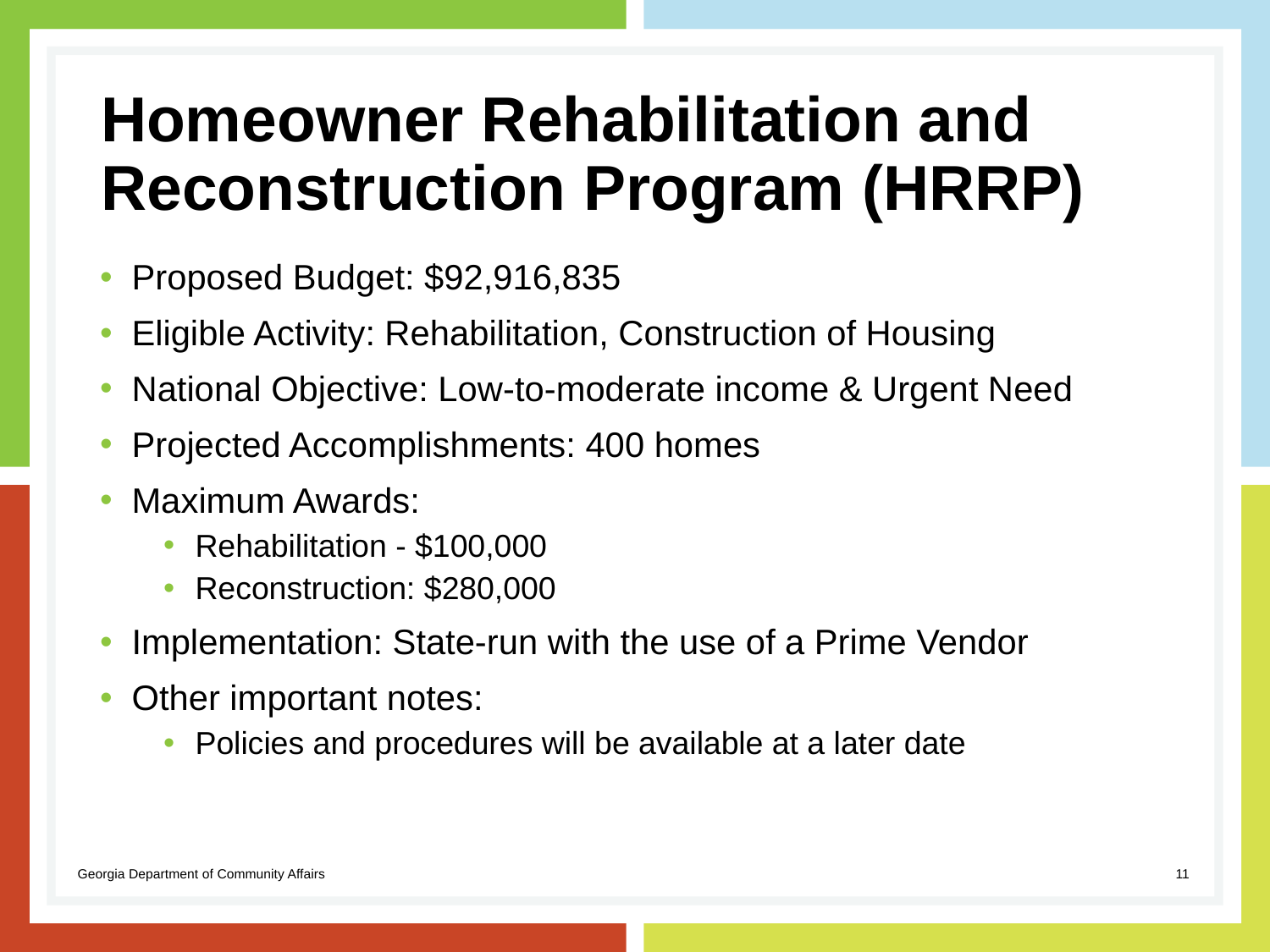

# Homeowner Rehabilitation and Reconstruction Program (HRRP)
Proposed Budget: $92,916,835
Eligible Activity: Rehabilitation, Construction of Housing
National Objective: Low-to-moderate income & Urgent Need
Projected Accomplishments: 400 homes
Maximum Awards:
Rehabilitation - $100,000
Reconstruction: $280,000
Implementation: State-run with the use of a Prime Vendor
Other important notes:
Policies and procedures will be available at a later date